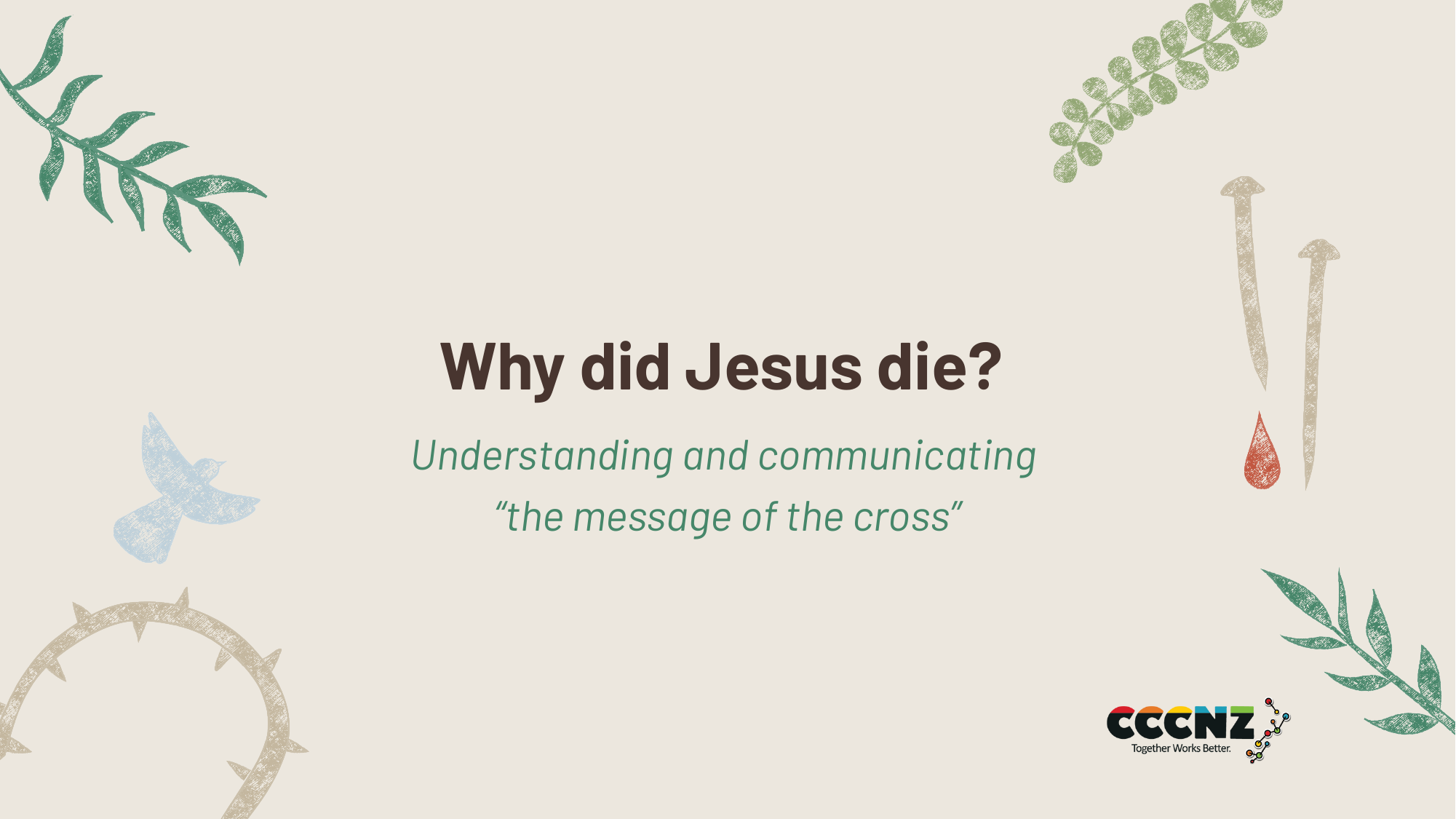

# Why did Jesus die?
Understanding and communicating
“the message of the cross”